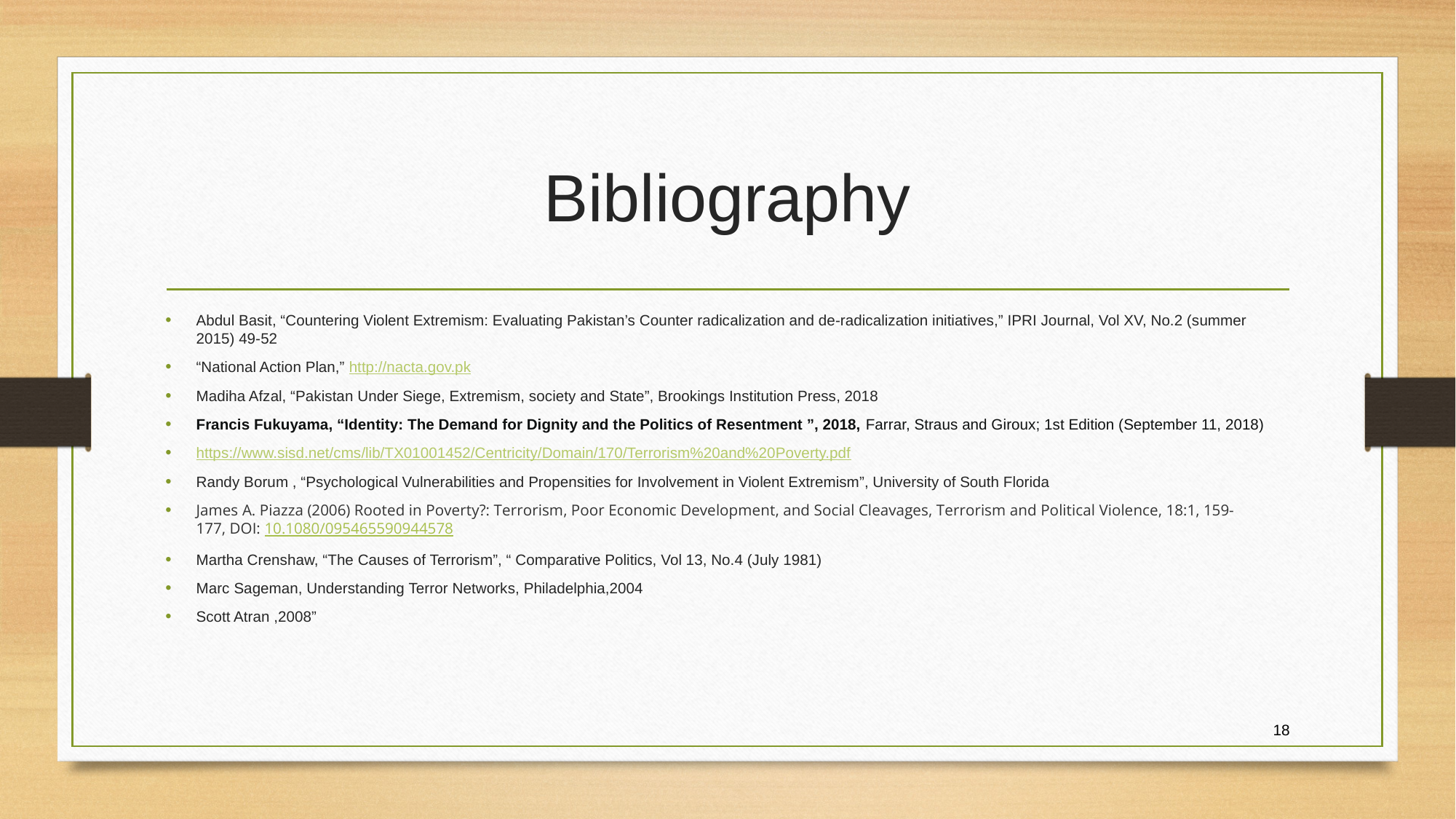

# Bibliography
Abdul Basit, “Countering Violent Extremism: Evaluating Pakistan’s Counter radicalization and de-radicalization initiatives,” IPRI Journal, Vol XV, No.2 (summer 2015) 49-52
“National Action Plan,” http://nacta.gov.pk
Madiha Afzal, “Pakistan Under Siege, Extremism, society and State”, Brookings Institution Press, 2018
Francis Fukuyama, “Identity: The Demand for Dignity and the Politics of Resentment ”, 2018, Farrar, Straus and Giroux; 1st Edition (September 11, 2018)
https://www.sisd.net/cms/lib/TX01001452/Centricity/Domain/170/Terrorism%20and%20Poverty.pdf
Randy Borum , “Psychological Vulnerabilities and Propensities for Involvement in Violent Extremism”, University of South Florida
James A. Piazza (2006) Rooted in Poverty?: Terrorism, Poor Economic Development, and Social Cleavages, Terrorism and Political Violence, 18:1, 159-177, DOI: 10.1080/095465590944578
Martha Crenshaw, “The Causes of Terrorism”, “ Comparative Politics, Vol 13, No.4 (July 1981)
Marc Sageman, Understanding Terror Networks, Philadelphia,2004
Scott Atran ,2008”

18